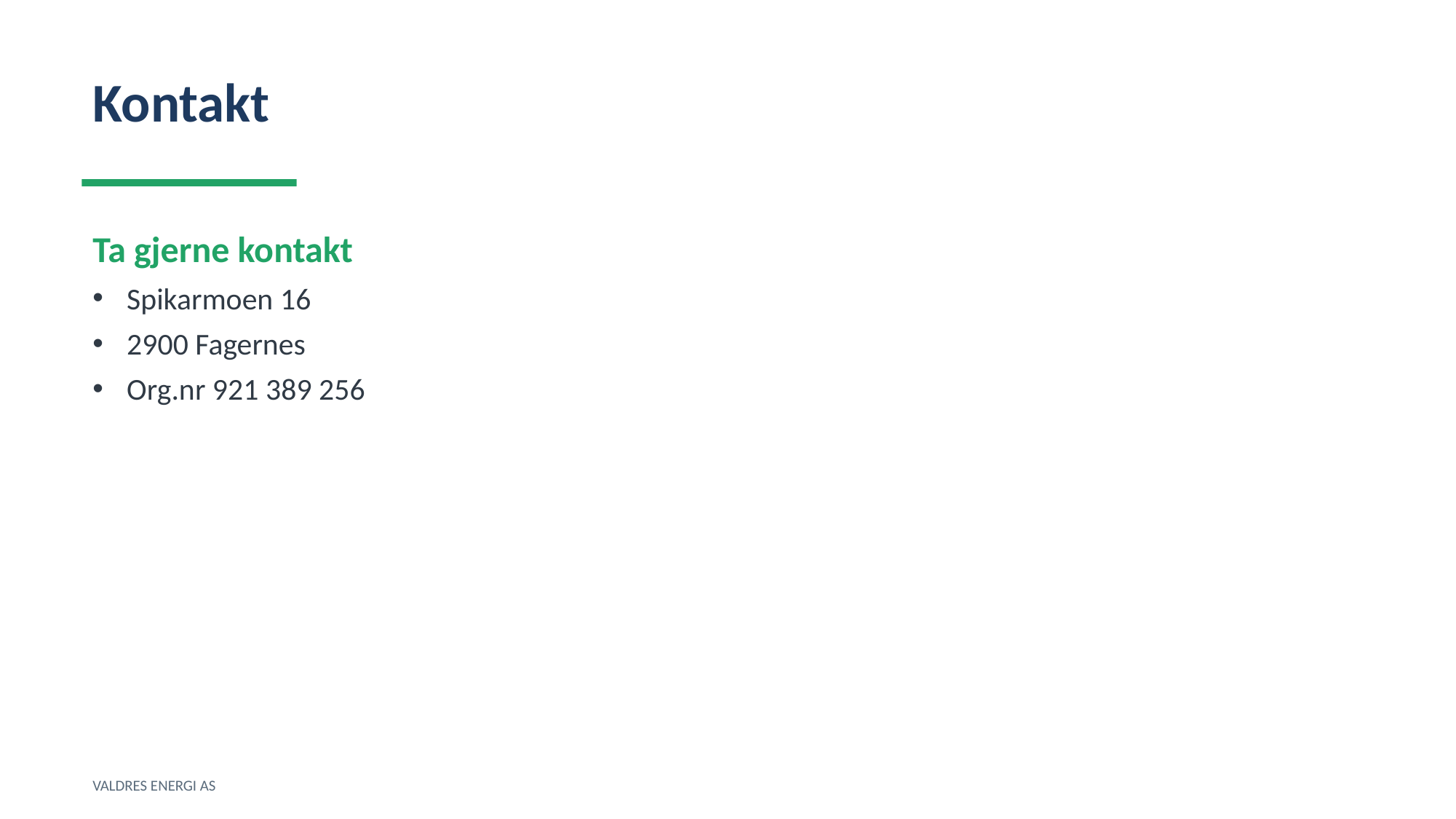

Kontakt

Ta gjerne kontakt
Spikarmoen 16
2900 Fagernes
Org.nr 921 389 256
VALDRES ENERGI AS